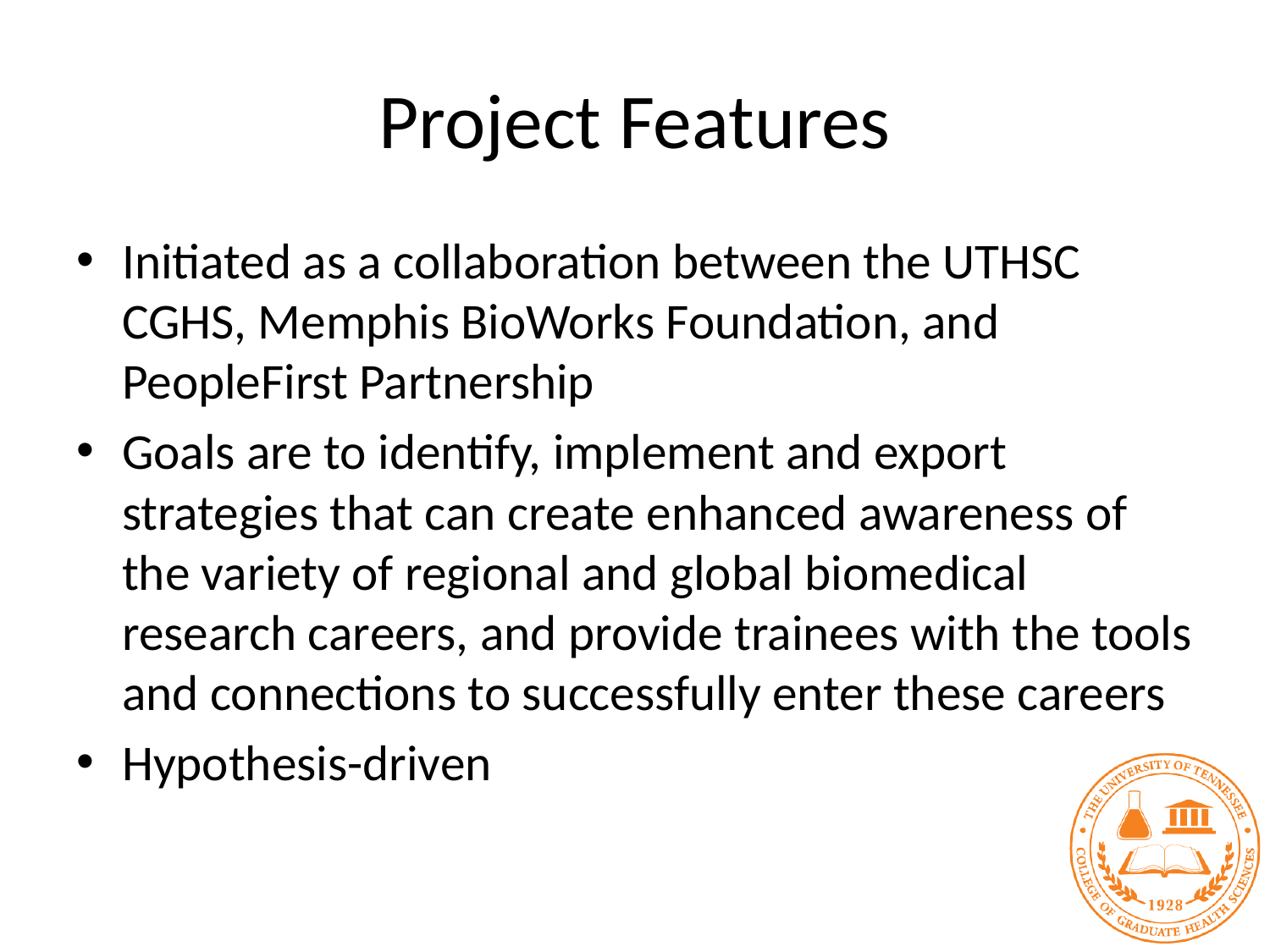

# Project Features
Initiated as a collaboration between the UTHSC CGHS, Memphis BioWorks Foundation, and PeopleFirst Partnership
Goals are to identify, implement and export strategies that can create enhanced awareness of the variety of regional and global biomedical research careers, and provide trainees with the tools and connections to successfully enter these careers
Hypothesis-driven